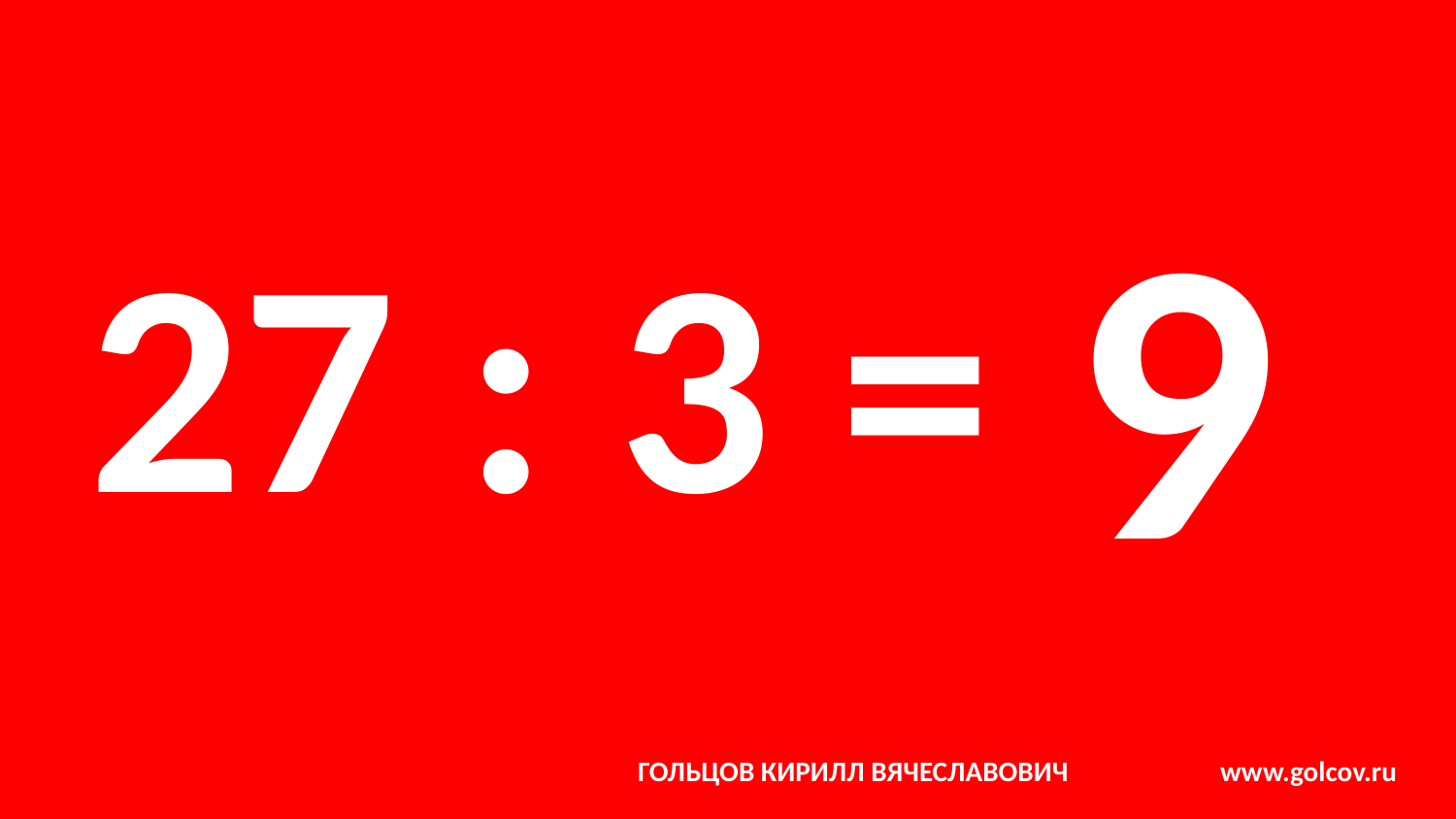

# 27 : 3 =
9
ГОЛЬЦОВ КИРИЛЛ ВЯЧЕСЛАВОВИЧ		www.golcov.ru